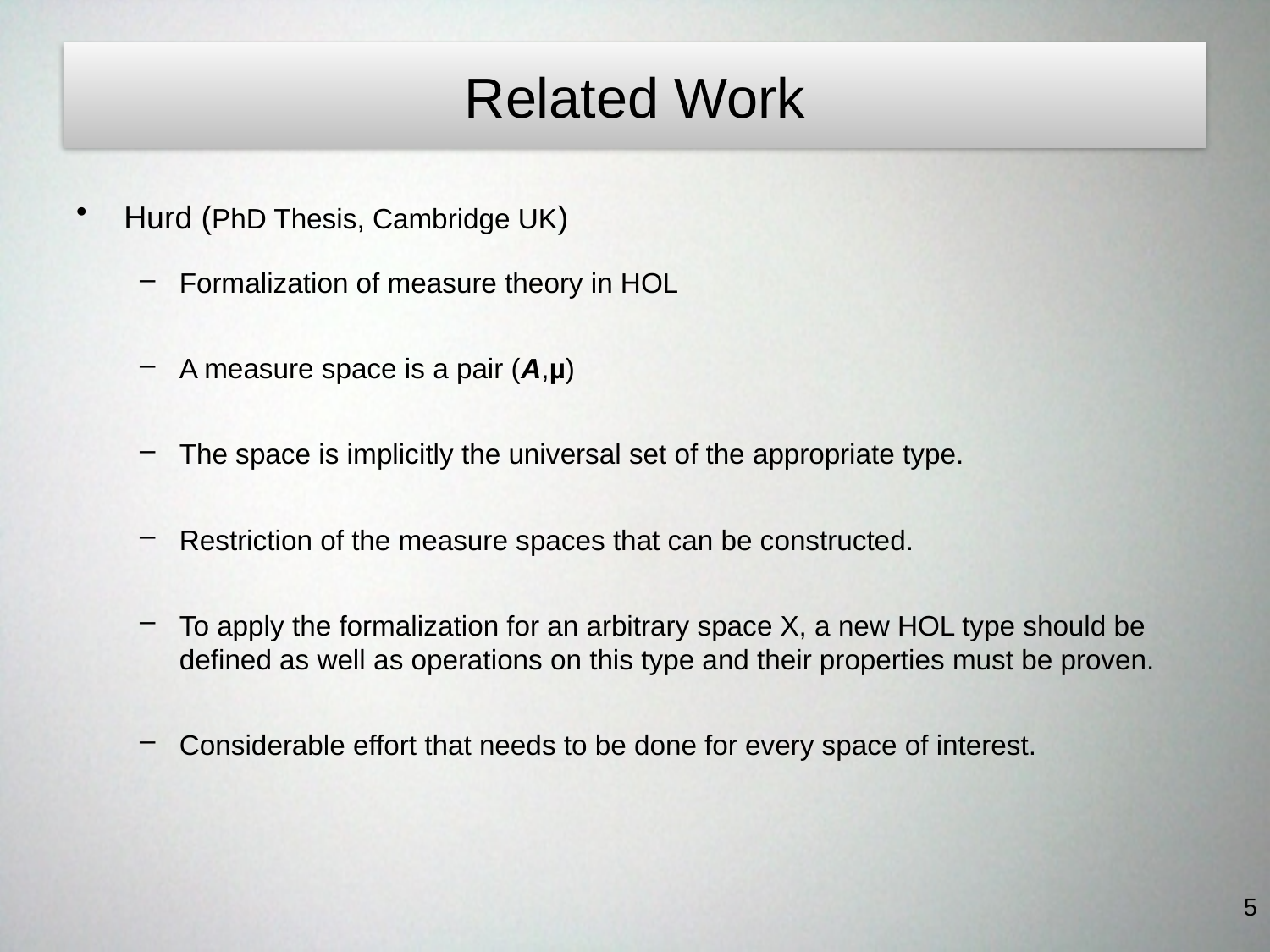

Related Work
Hurd (PhD Thesis, Cambridge UK)

Formalization of measure theory in HOL

A measure space is a pair (A,µ)

The space is implicitly the universal set of the appropriate type.

Restriction of the measure spaces that can be constructed.

To apply the formalization for an arbitrary space X, a new HOL type should be defined as well as operations on this type and their properties must be proven.

Considerable effort that needs to be done for every space of interest.
5